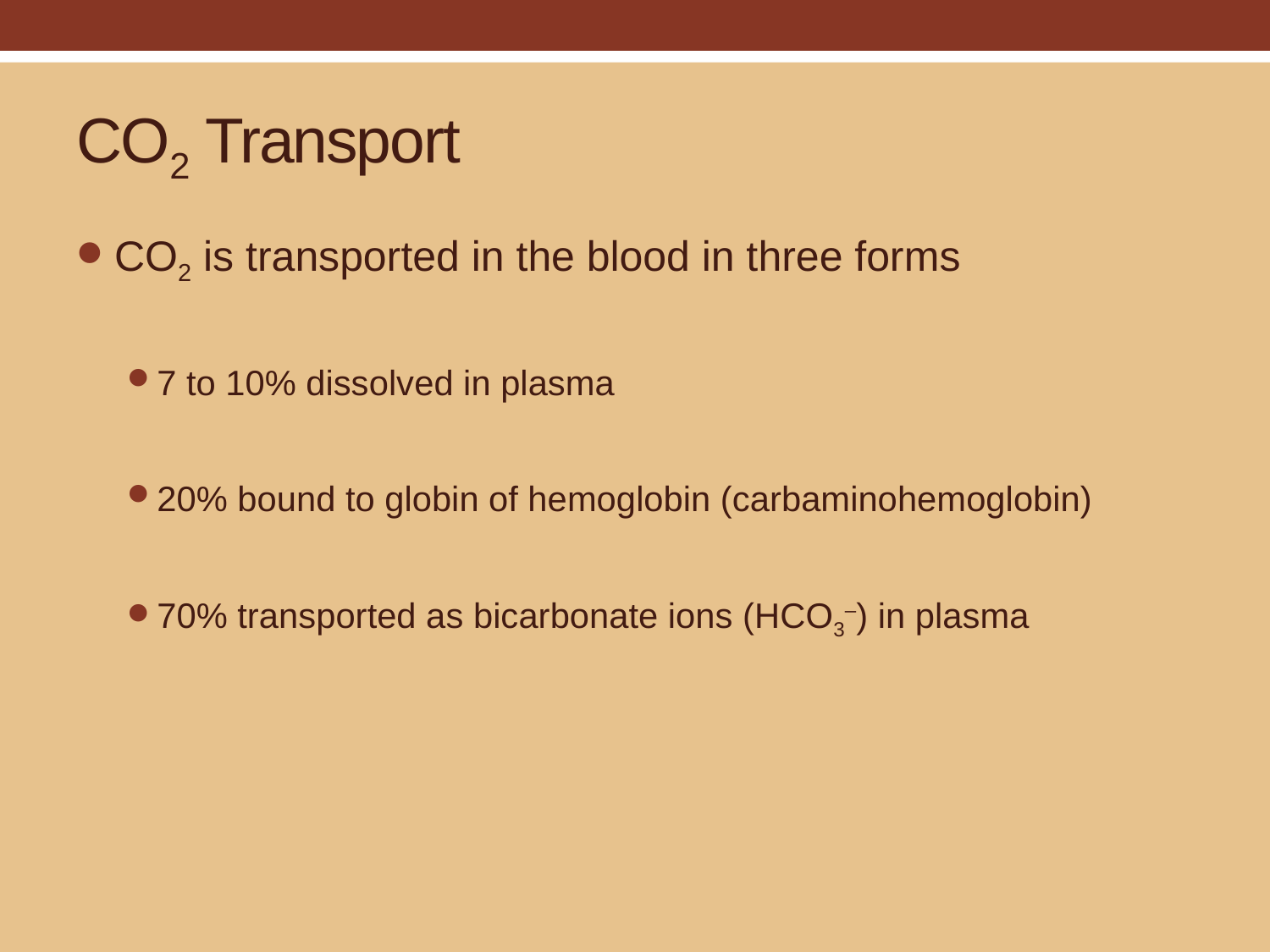

# CO2 Transport
CO2 is transported in the blood in three forms

7 to 10% dissolved in plasma

20% bound to globin of hemoglobin (carbaminohemoglobin)

70% transported as bicarbonate ions (HCO3–) in plasma